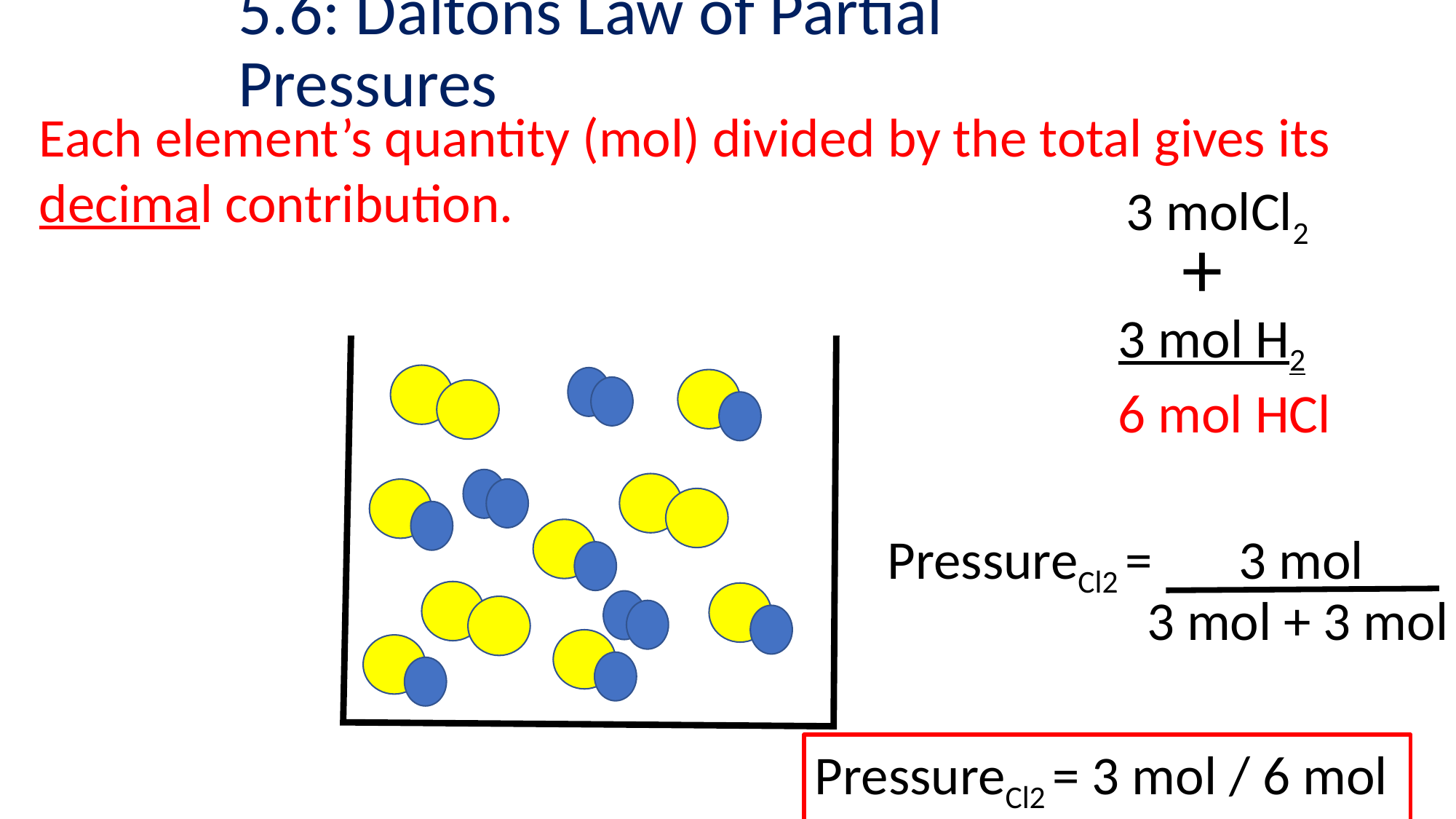

# 5.6: Daltons Law of Partial Pressures
Each element’s quantity (mol) divided by the total gives its decimal contribution.
3 molCl2
+
3 mol H2

6 mol HCl

PressureCl2 =       3 mol

3 mol + 3 mol

PressureCl2 = 3 mol / 6 mol